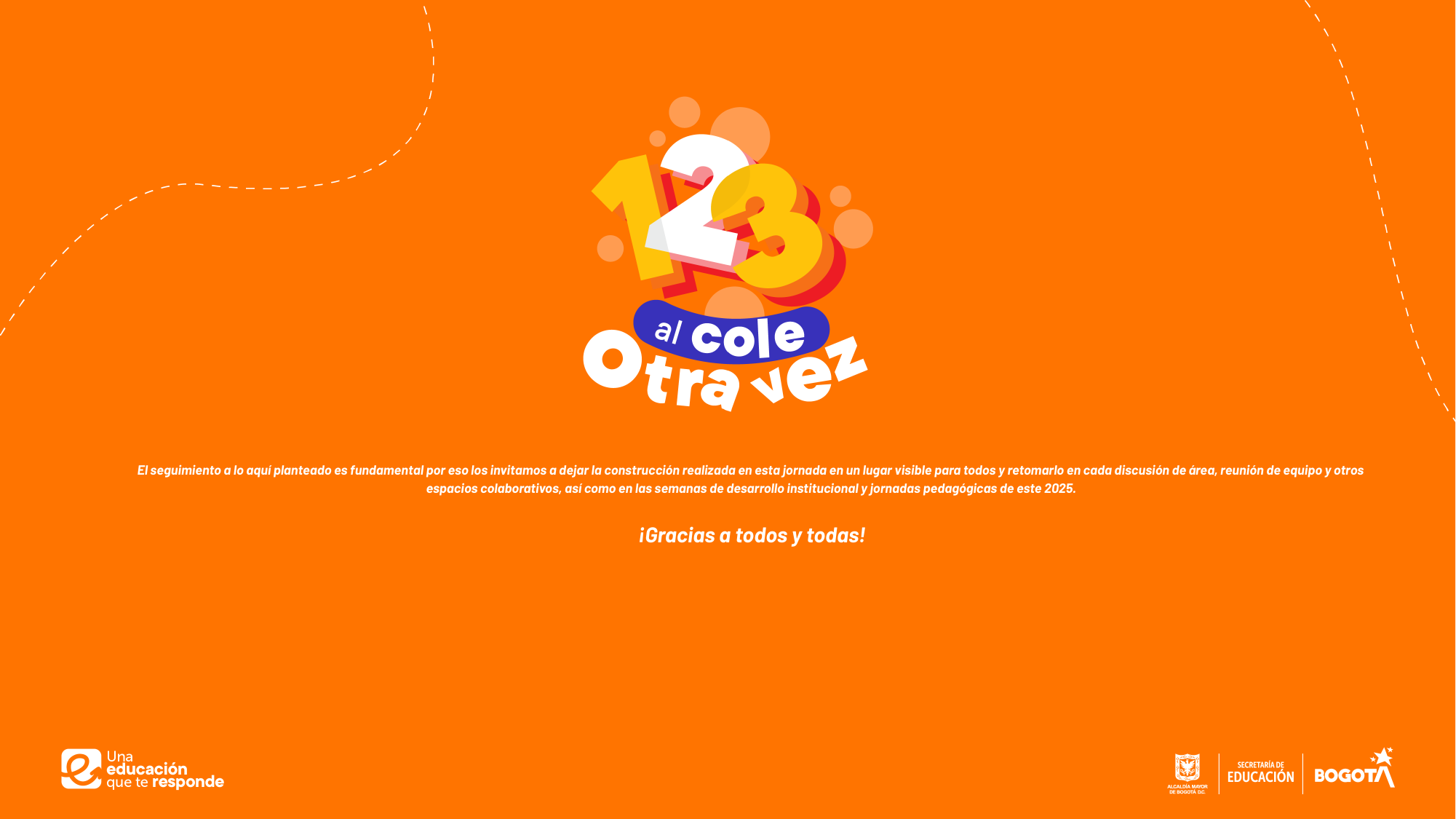

El seguimiento a lo aquí planteado es fundamental por eso los invitamos a dejar la construcción realizada en esta jornada en un lugar visible para todos y retomarlo en cada discusión de área, reunión de equipo y otros espacios colaborativos, así como en las semanas de desarrollo institucional y jornadas pedagógicas de este 2025.

¡Gracias a todos y todas!